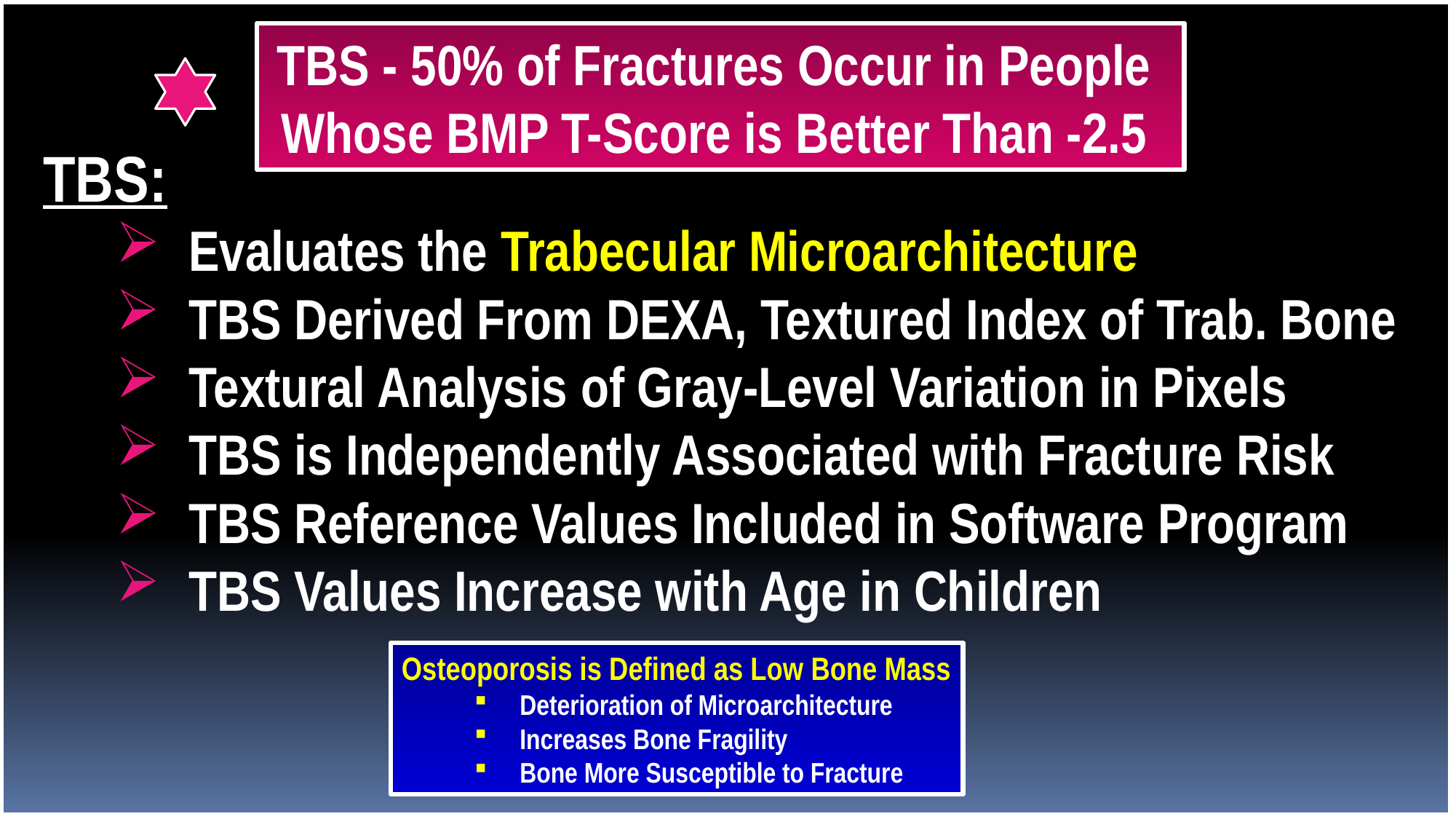

TBS - 50% of Fractures Occur in People
Whose BMP T-Score is Better Than -2.5

TBS:
Evaluates the Trabecular Microarchitecture
TBS Derived From DEXA, Textured Index of Trab. Bone
Textural Analysis of Gray-Level Variation in Pixels
TBS is Independently Associated with Fracture Risk
TBS Reference Values Included in Software Program
TBS Values Increase with Age in Children
Osteoporosis is Defined as Low Bone Mass
Deterioration of Microarchitecture
Increases Bone Fragility
Bone More Susceptible to Fracture